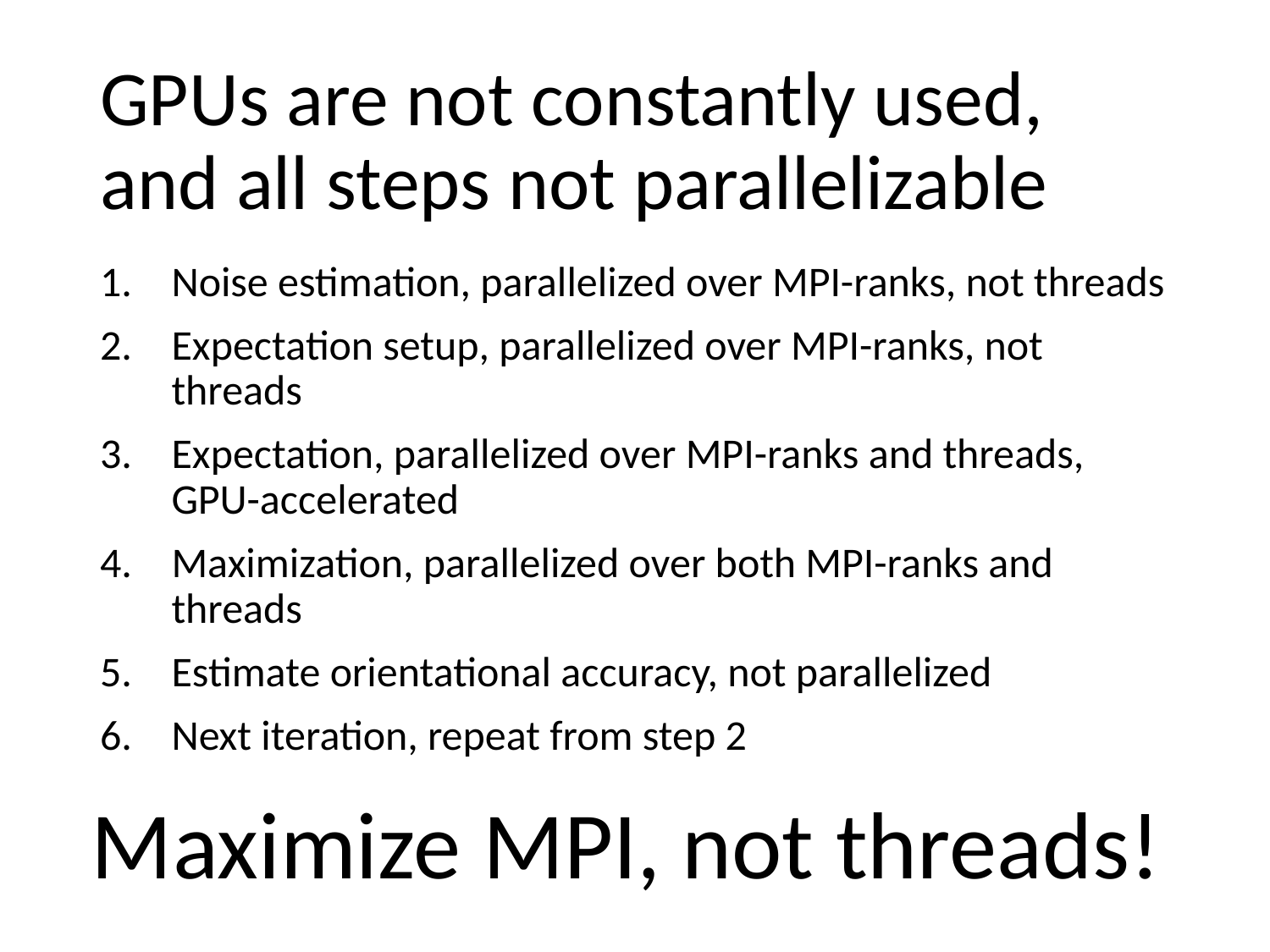

# GPUs are not constantly used, and all steps not parallelizable
Noise estimation, parallelized over MPI-ranks, not threads
Expectation setup, parallelized over MPI-ranks, not threads
Expectation, parallelized over MPI-ranks and threads, GPU-accelerated
Maximization, parallelized over both MPI-ranks and threads
Estimate orientational accuracy, not parallelized
Next iteration, repeat from step 2
Maximize MPI, not threads!